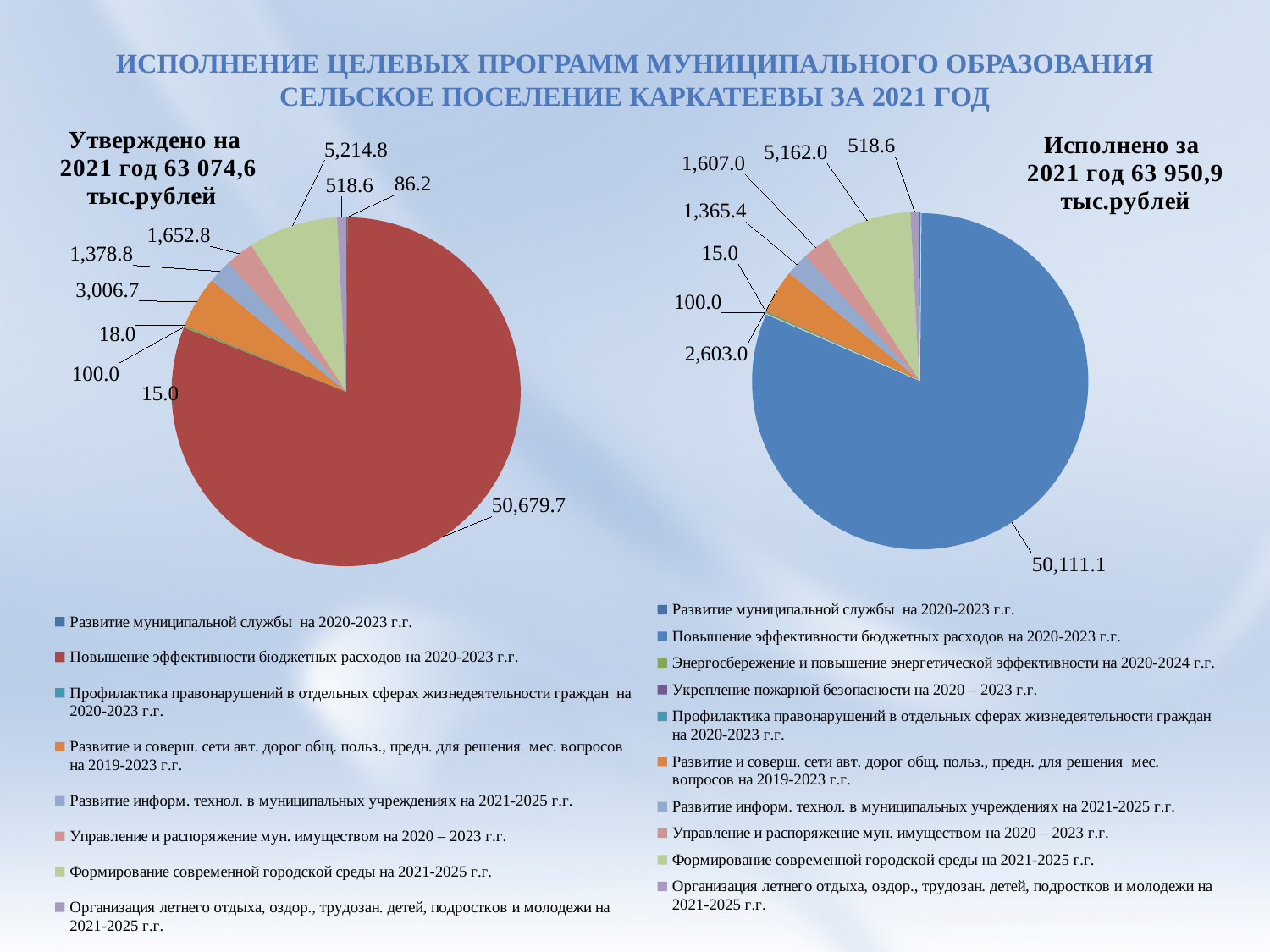

# Исполнение целевых программ муниципального образования сельское поселение каркатеевы за 2021 год

### Chart: Исполнено за
 2021 год 63 950,9
 тыс.рублей

| Category | 2021 |
|---|---|
| Развитие муниципальной службы  на 2020-2023 г.г. | 78.768 |
| Повышение эффективности бюджетных расходов на 2020-2023 г.г. | 50111.083000000006 |
| Энергосбережение и повышение энергетической эффективности на 2020-2024 г.г. | 100.0 |
| Укрепление пожарной безопасности на 2020 – 2023 г.г. | 17.995999999999995 |
| Профилактика правонарушений в отдельных сферах жизнедеятельности граждан  на 2020-2023 г.г. | 14.98 |
| Развитие и соверш. сети авт. дорог общ. польз., предн. для решения  мес. вопросов на 2019-2023 г.г. | 2603.007 |
| Развитие информ. технол. в муниципальных учреждениях на 2021-2025 г.г. | 1365.432 |
| Управление и распоряжение мун. имуществом на 2020 – 2023 г.г. | 1606.96 |
| Формирование современной городской среды на 2021-2025 г.г. | 5162.02 |
| Организация летнего отдыха, оздор., трудозан. детей, подростков и молодежи на 2021-2025 г.г. | 518.59 |

### Chart: Утверждено на
2021 год 63 074,6
тыс.рублей

| Category | 2021 |
|---|---|
| Развитие муниципальной службы  на 2020-2023 г.г. | 86.2 |
| Повышение эффективности бюджетных расходов на 2020-2023 г.г. | 50679.68 |
| Энергосбережение и повышение энергетической эффективности на 2020-2024 г.г. | 100.0 |
| Укрепление пожарной безопасности на 2020 – 2023 г.г. | 18.0 |
| Профилактика правонарушений в отдельных сферах жизнедеятельности граждан  на 2020-2023 г.г. | 14.98 |
| Развитие и соверш. сети авт. дорог общ. польз., предн. для решения  мес. вопросов на 2019-2023 г.г. | 3006.67 |
| Развитие информ. технол. в муниципальных учреждениях на 2021-2025 г.г. | 1378.78 |
| Управление и распоряжение мун. имуществом на 2020 – 2023 г.г. | 1652.77 |
| Формирование современной городской среды на 2021-2025 г.г. | 5214.75 |
| Организация летнего отдыха, оздор., трудозан. детей, подростков и молодежи на 2021-2025 г.г. | 518.59 |